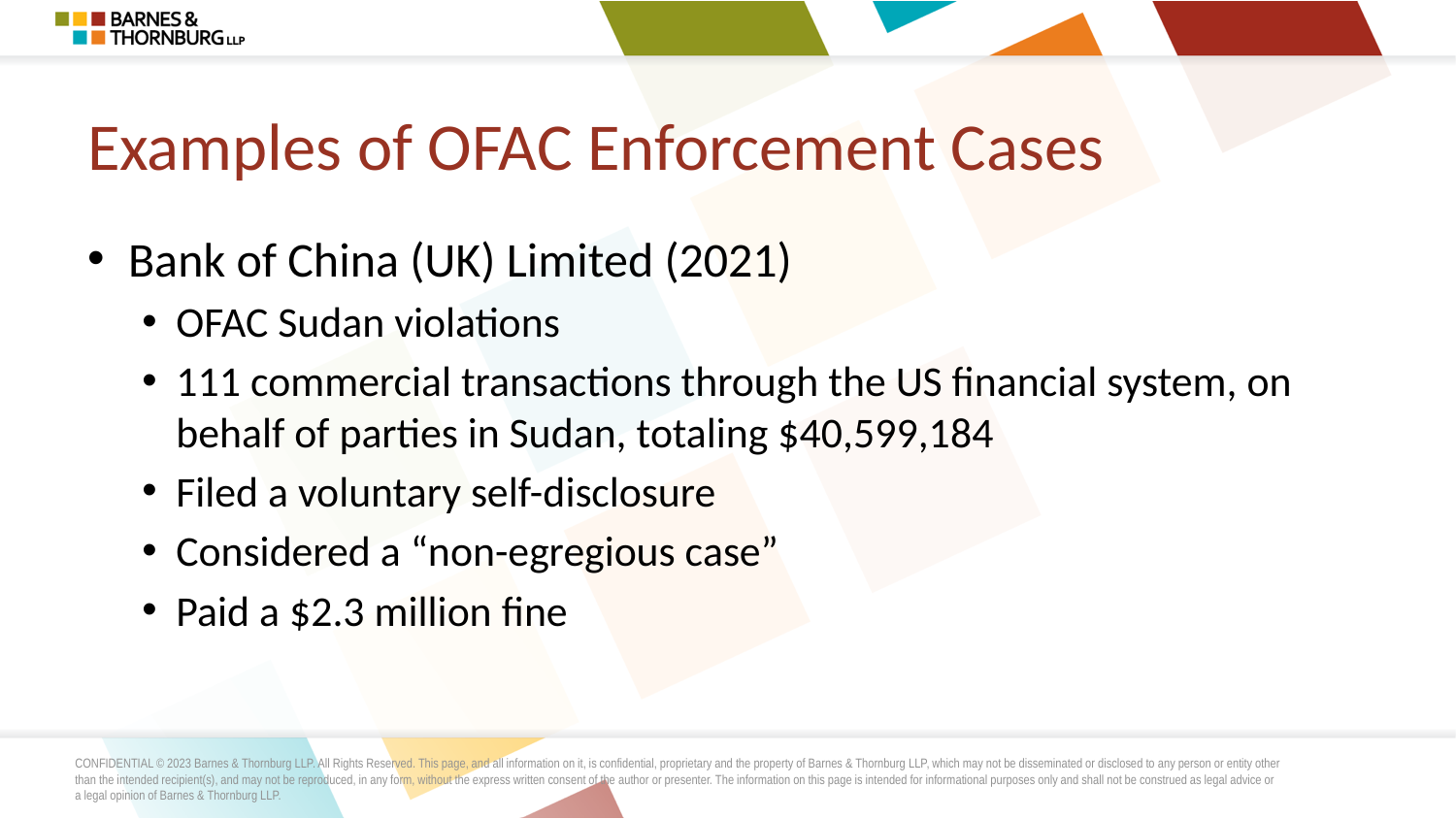

# Examples of OFAC Enforcement Cases
Bank of China (UK) Limited (2021)
OFAC Sudan violations
111 commercial transactions through the US financial system, on behalf of parties in Sudan, totaling $40,599,184
Filed a voluntary self-disclosure
Considered a “non-egregious case”
Paid a $2.3 million fine